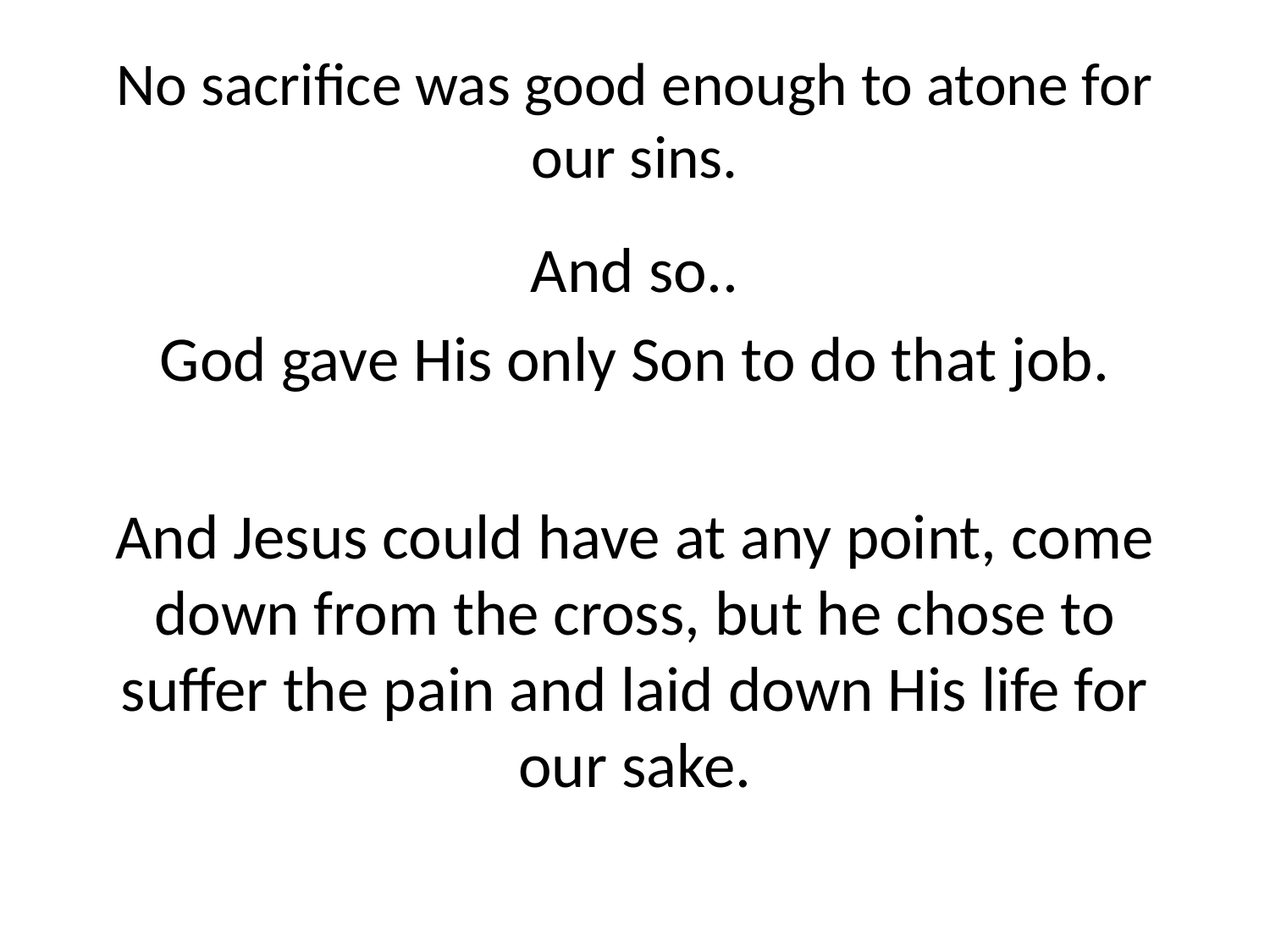

# No sacrifice was good enough to atone for our sins.
And so..
God gave His only Son to do that job.

And Jesus could have at any point, come down from the cross, but he chose to suffer the pain and laid down His life for our sake.